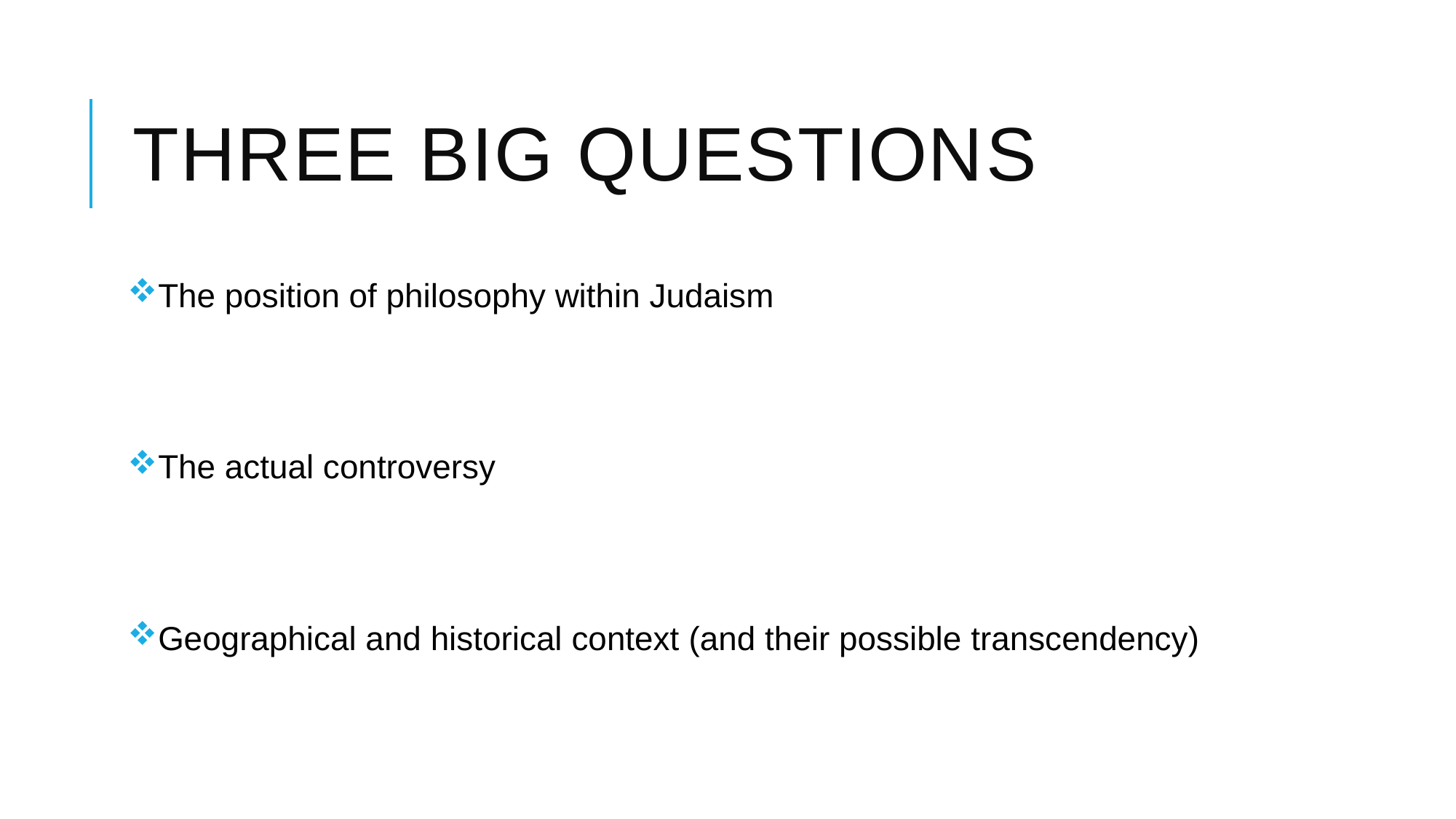

# Three Big questions
The position of philosophy within Judaism

The actual controversy

Geographical and historical context (and their possible transcendency)